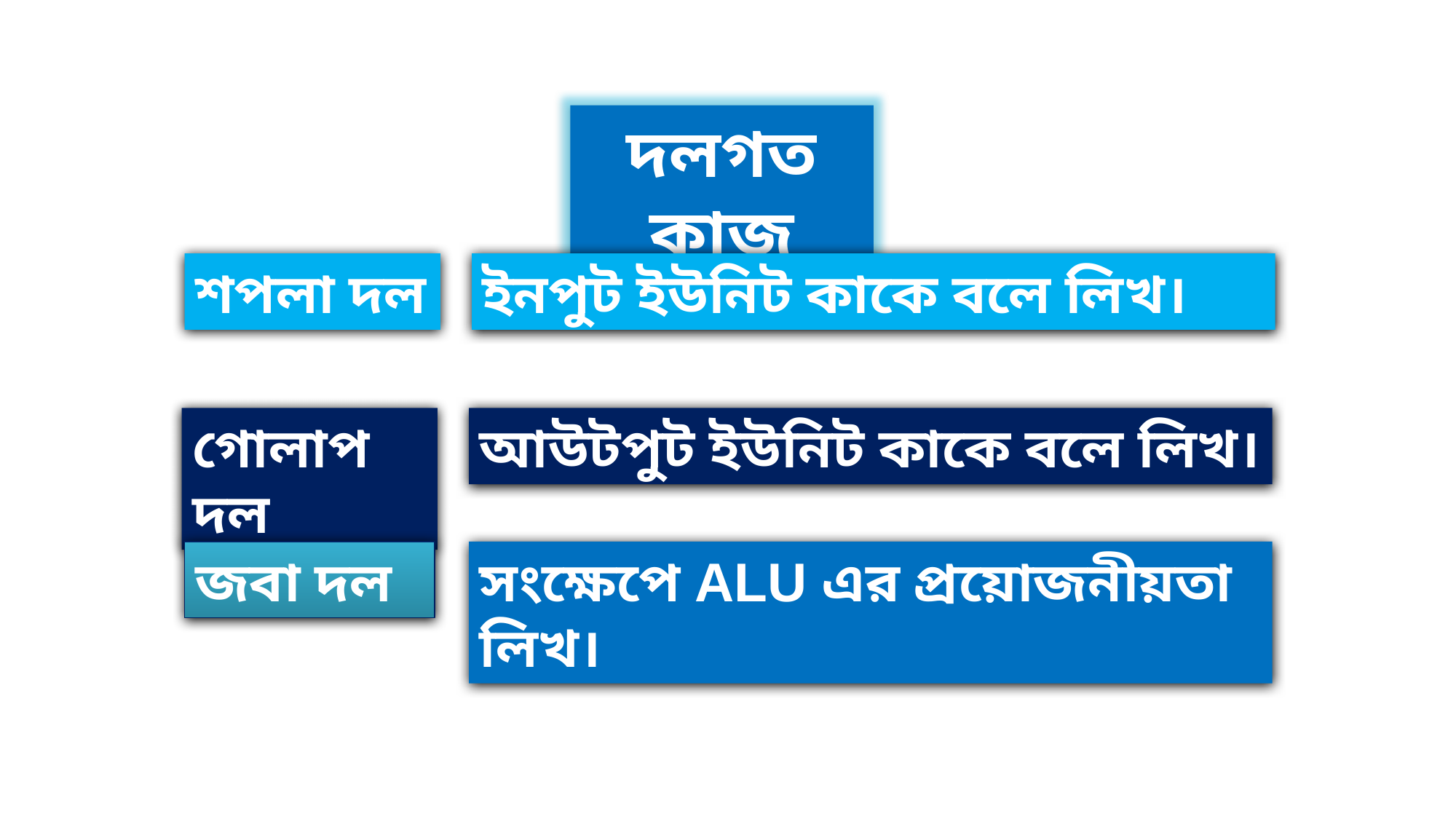

দলগত কাজ
শপলা দল
ইনপুট ইউনিট কাকে বলে লিখ।
গোলাপ দল
আউটপুট ইউনিট কাকে বলে লিখ।
জবা দল
সংক্ষেপে ALU এর প্রয়োজনীয়তা লিখ।